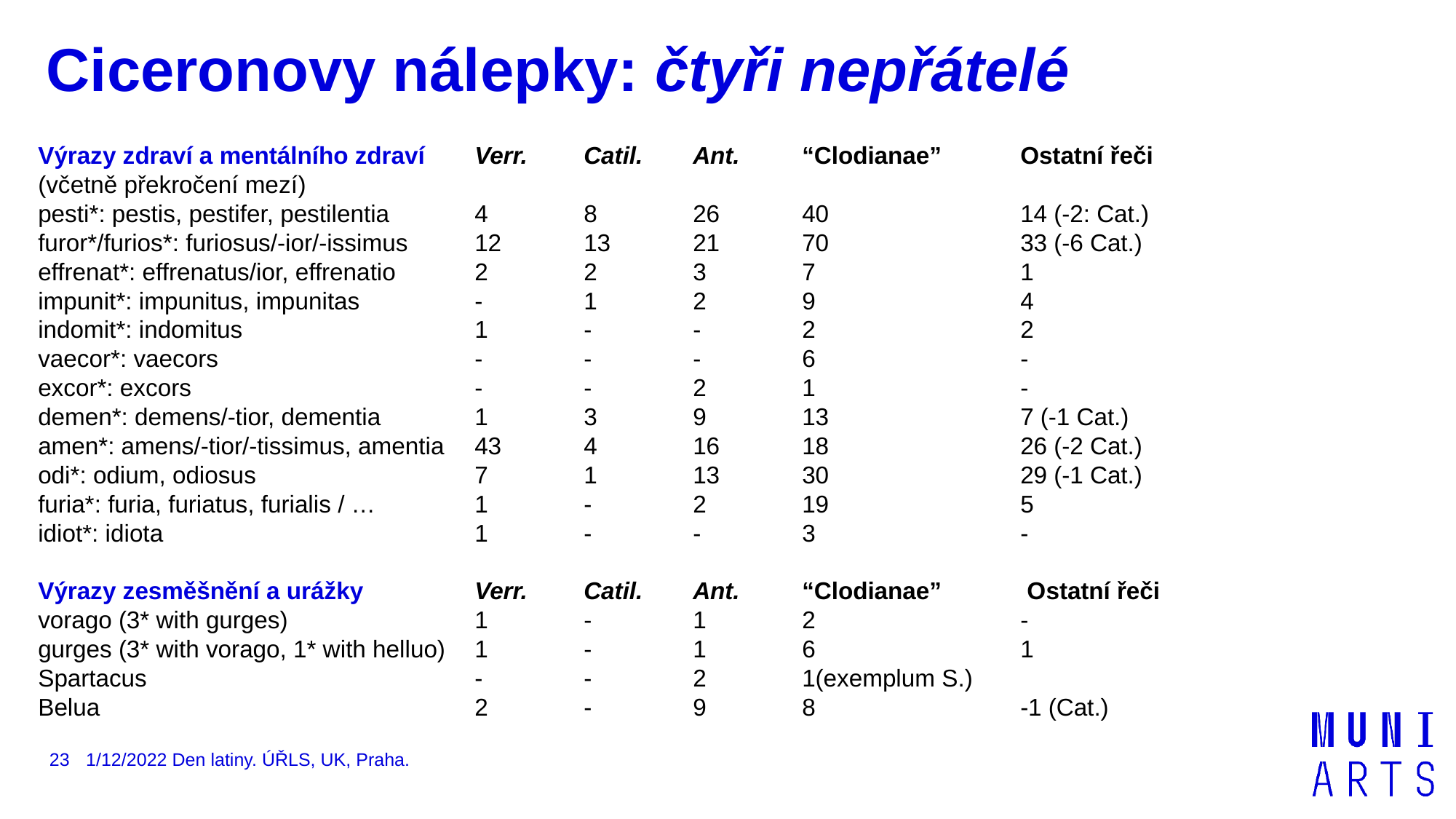

Ciceronovy nálepky: čtyři nepřátelé
Výrazy zdraví a mentálního zdraví	Verr.	Catil.	Ant.	“Clodianae”	Ostatní řeči
(včetně překročení mezí)
pesti*: pestis, pestifer, pestilentia	4	8	26	40		14 (-2: Cat.)
furor*/furios*: furiosus/-ior/-issimus	12	13	21	70		33 (-6 Cat.)
effrenat*: effrenatus/ior, effrenatio	2	2	3	7		1
impunit*: impunitus, impunitas		-	1	2	9		4
indomit*: indomitus			1	-	-	2		2
vaecor*: vaecors			-	-	-	6		-
excor*: excors			-	-	2	1		-
demen*: demens/-tior, dementia	1	3	9	13		7 (-1 Cat.)
amen*: amens/-tior/-tissimus, amentia	43	4	16	18		26 (-2 Cat.)
odi*: odium, odiosus		7	1	13	30		29 (-1 Cat.)
furia*: furia, furiatus, furialis / …	1	-	2	19		5
idiot*: idiota			1	-	-	3		-

Výrazy zesměšnění a urážky		Verr.	Catil.	Ant.	“Clodianae”	 Ostatní řeči
vorago (3* with gurges) 		1	-	1	2		-
gurges (3* with vorago, 1* with helluo)	1	-	1	6		1
Spartacus			-	-	2	1(exemplum S.)
Belua				2	-	9	8		-1 (Cat.)

23
1/12/2022 Den latiny. ÚŘLS, UK, Praha.